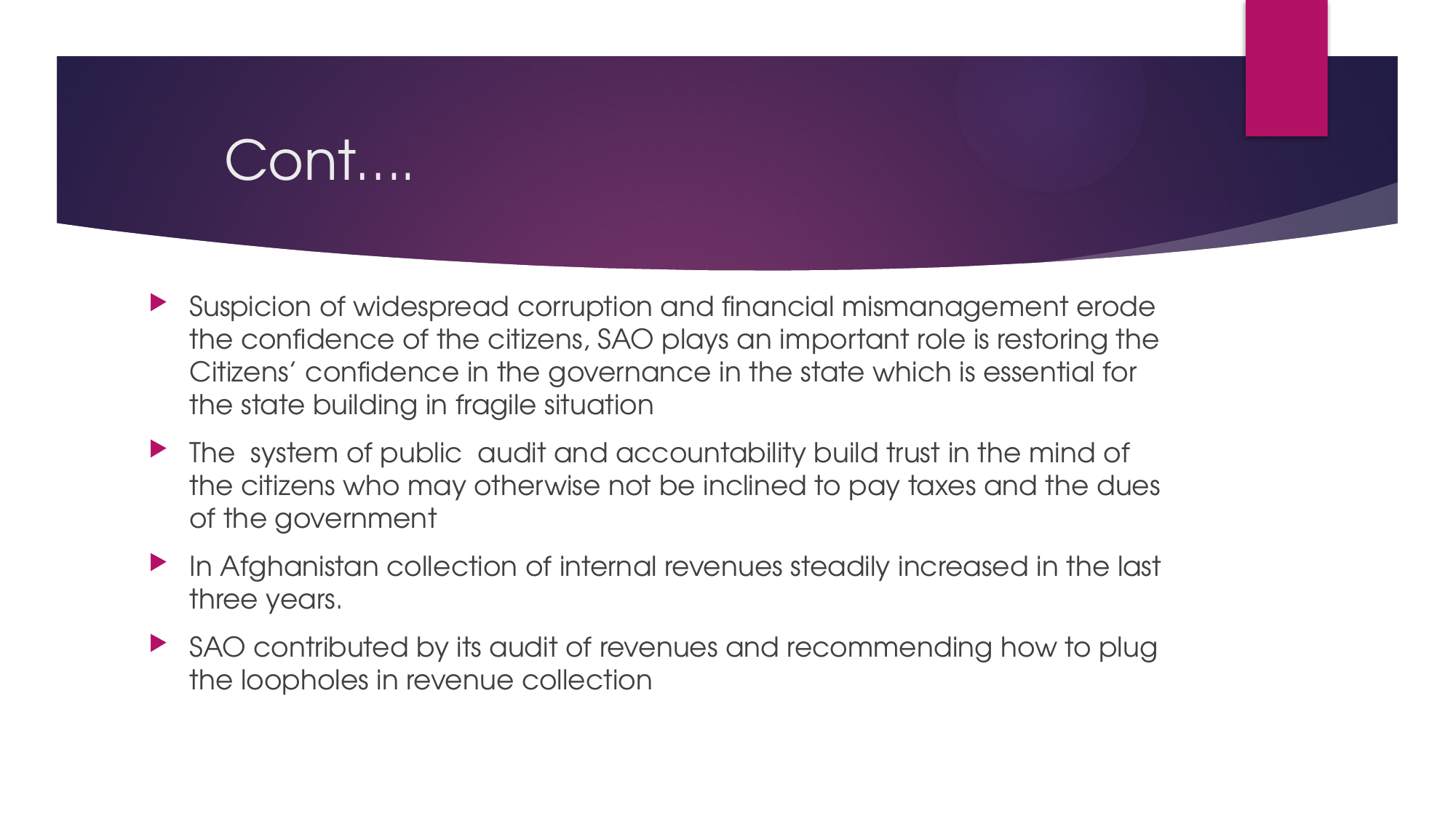

# Cont….
Suspicion of widespread corruption and financial mismanagement erode the confidence of the citizens, SAO plays an important role is restoring the Citizens’ confidence in the governance in the state which is essential for the state building in fragile situation
The  system of public  audit and accountability build trust in the mind of the citizens who may otherwise not be inclined to pay taxes and the dues of the government
In Afghanistan collection of internal revenues steadily increased in the last three years.
SAO contributed by its audit of revenues and recommending how to plug the loopholes in revenue collection